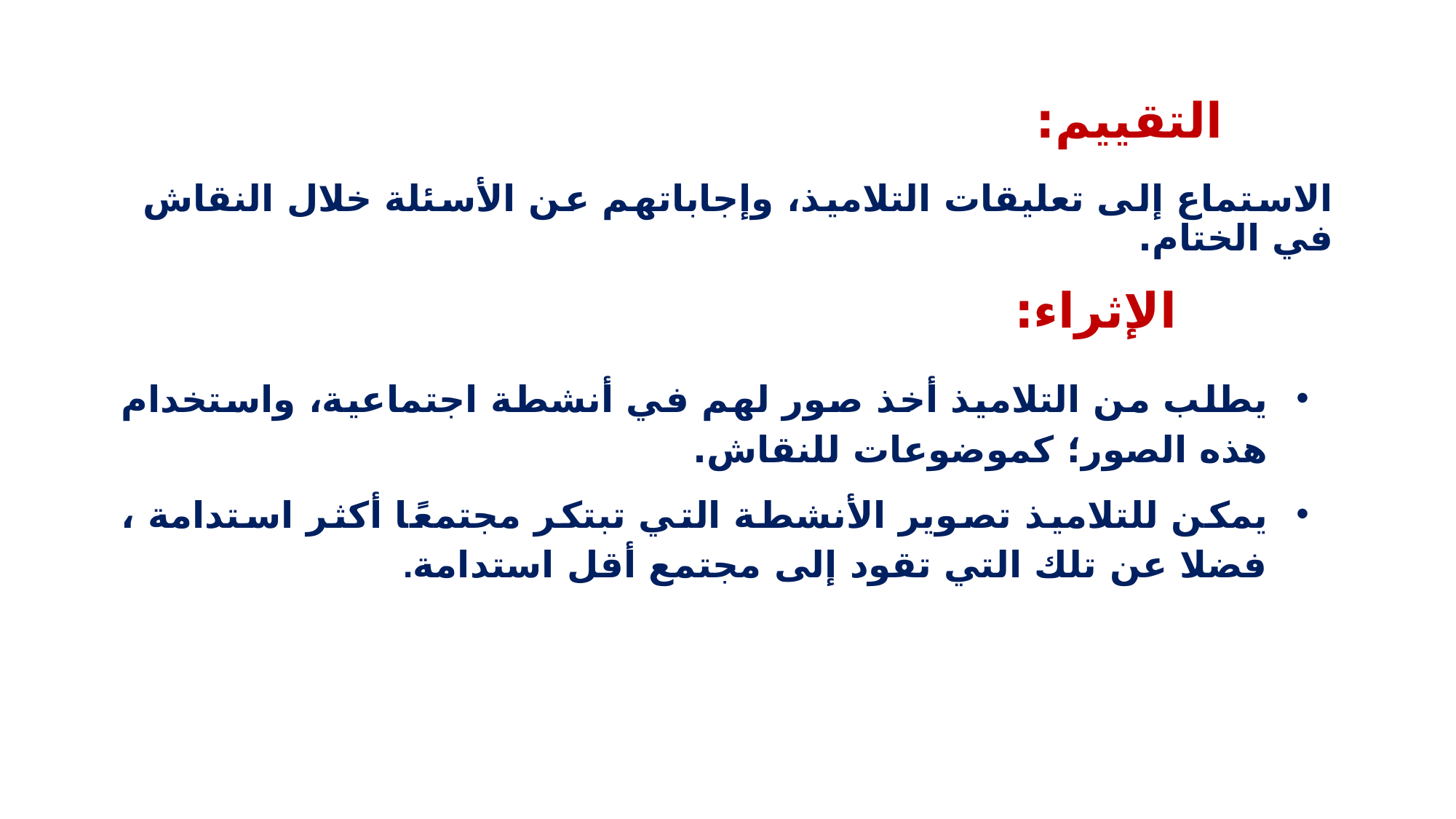

# التقييم:
الاستماع إلى تعليقات التلاميذ، وإجاباتهم عن الأسئلة خلال النقاش في الختام.
الإثراء:
يطلب من التلاميذ أخذ صور لهم في أنشطة اجتماعية، واستخدام هذه الصور؛ كموضوعات للنقاش.
يمكن للتلاميذ تصوير الأنشطة التي تبتكر مجتمعًا أكثر استدامة ، فضلا عن تلك التي تقود إلى مجتمع أقل استدامة.